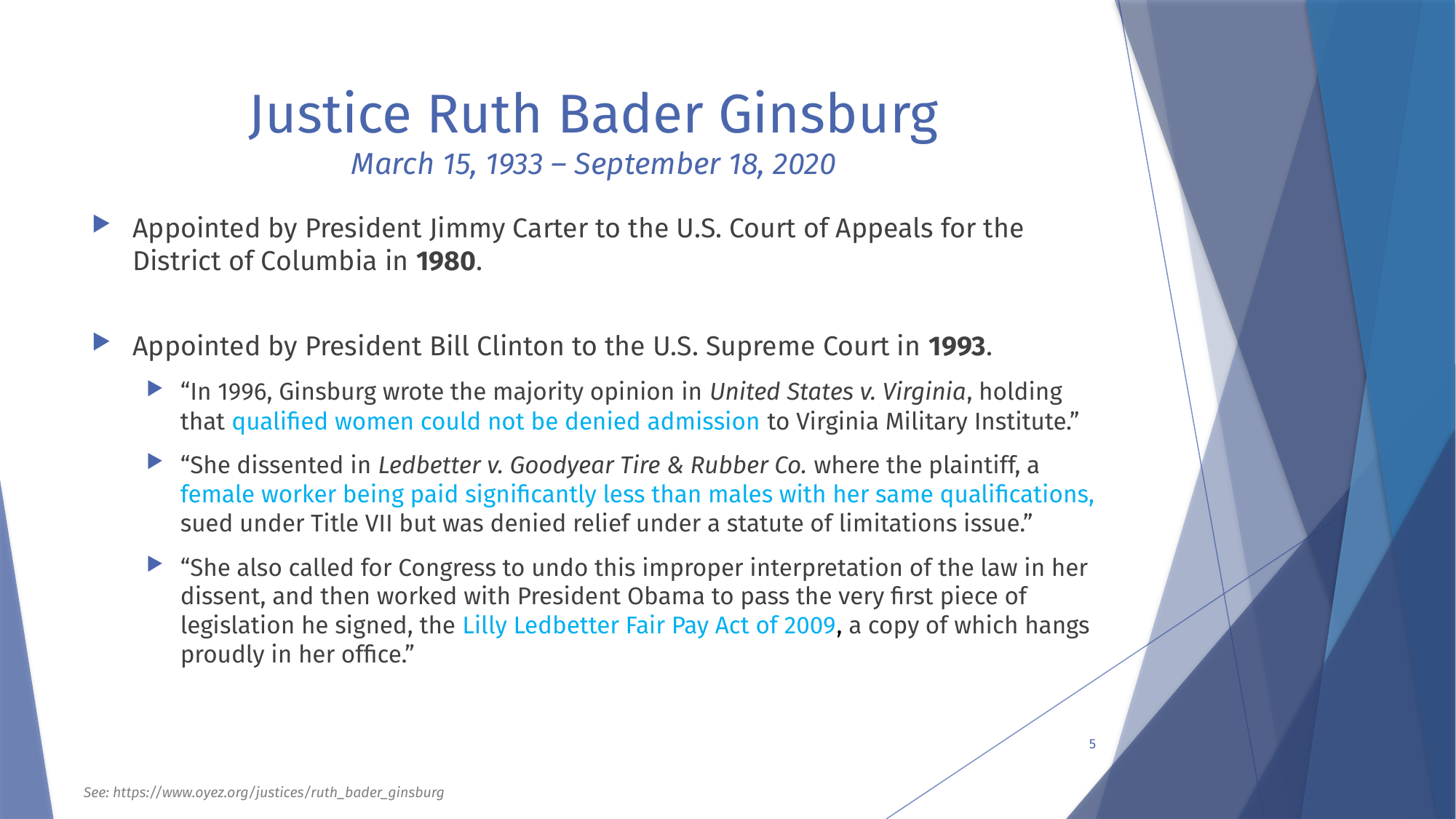

# Justice Ruth Bader Ginsburg March 15, 1933 – September 18, 2020
Appointed by President Jimmy Carter to the U.S. Court of Appeals for the District of Columbia in 1980.

Appointed by President Bill Clinton to the U.S. Supreme Court in 1993.
“In 1996, Ginsburg wrote the majority opinion in United States v. Virginia, holding that qualified women could not be denied admission to Virginia Military Institute.”
“She dissented in Ledbetter v. Goodyear Tire & Rubber Co. where the plaintiff, a female worker being paid significantly less than males with her same qualifications, sued under Title VII but was denied relief under a statute of limitations issue.”
“She also called for Congress to undo this improper interpretation of the law in her dissent, and then worked with President Obama to pass the very first piece of legislation he signed, the Lilly Ledbetter Fair Pay Act of 2009, a copy of which hangs proudly in her office.”

5
See: https://www.oyez.org/justices/ruth_bader_ginsburg